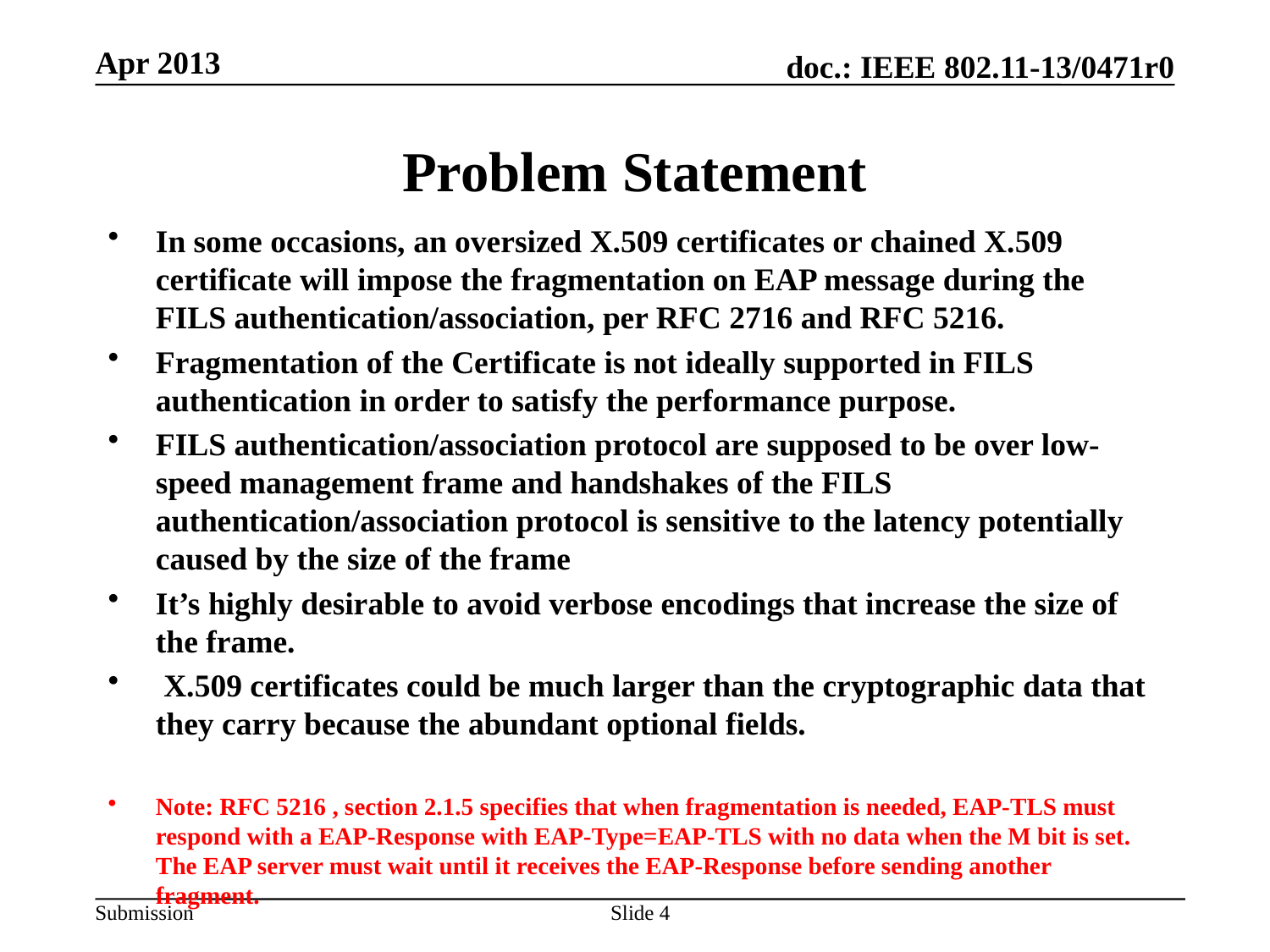

Apr 2013
# Problem Statement
In some occasions, an oversized X.509 certificates or chained X.509  certificate will impose the fragmentation on EAP message during the FILS authentication/association, per RFC 2716 and RFC 5216.
Fragmentation of the Certificate is not ideally supported in FILS authentication in order to satisfy the performance purpose.
FILS authentication/association protocol are supposed to be over low-speed management frame and handshakes of the FILS authentication/association protocol is sensitive to the latency potentially caused by the size of the frame
It’s highly desirable to avoid verbose encodings that increase the size of the frame.
 X.509 certificates could be much larger than the cryptographic data that they carry because the abundant optional fields.

Note: RFC 5216 , section 2.1.5 specifies that when fragmentation is needed, EAP-TLS must respond with a EAP-Response with EAP-Type=EAP-TLS with no data when the M bit is set. The EAP server must wait until it receives the EAP-Response before sending another fragment.

Slide 4